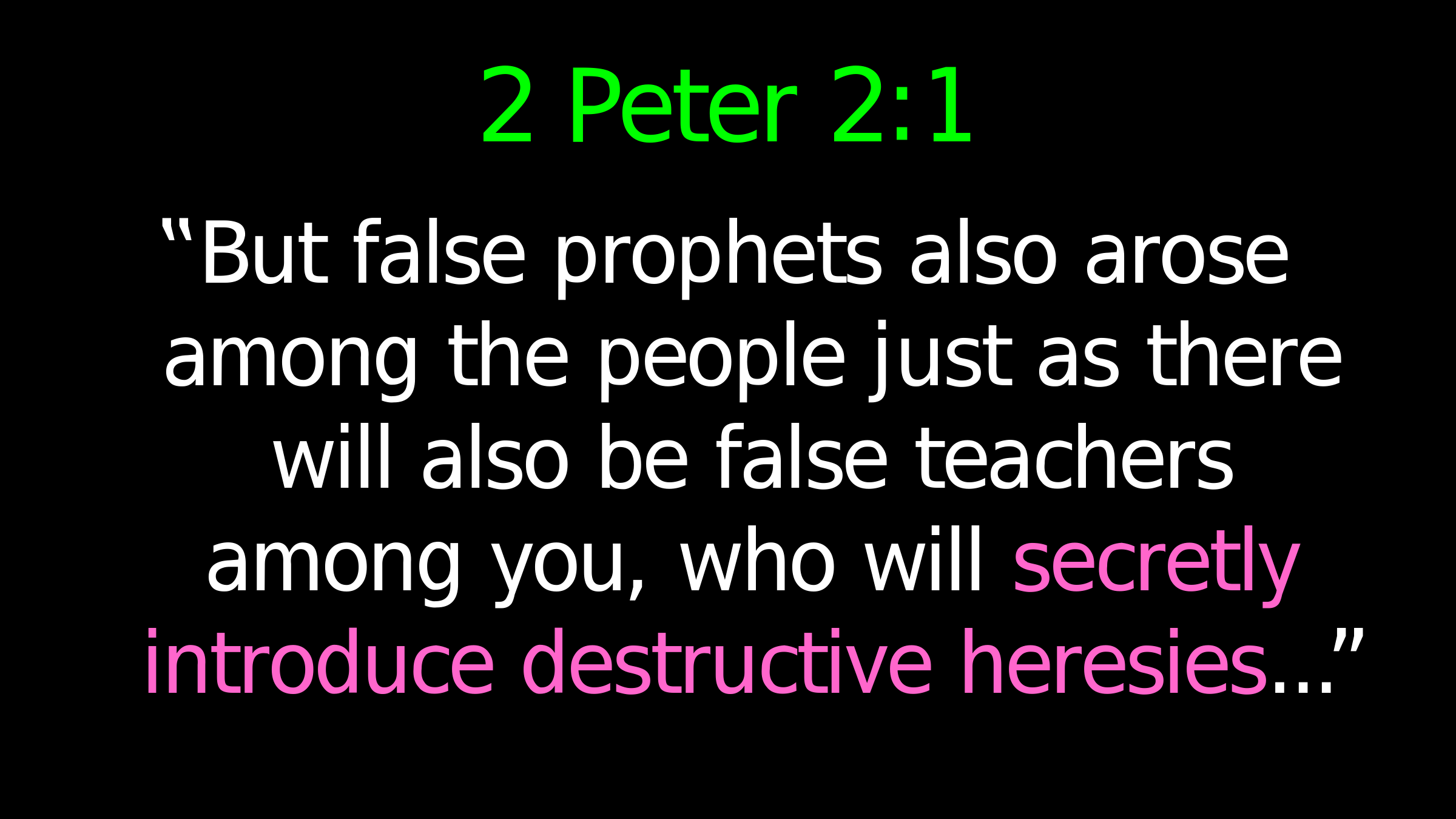

# 2 Peter 2:1
“But false prophets also arose among the people just as there will also be false teachers among you, who will secretly introduce destructive heresies…”